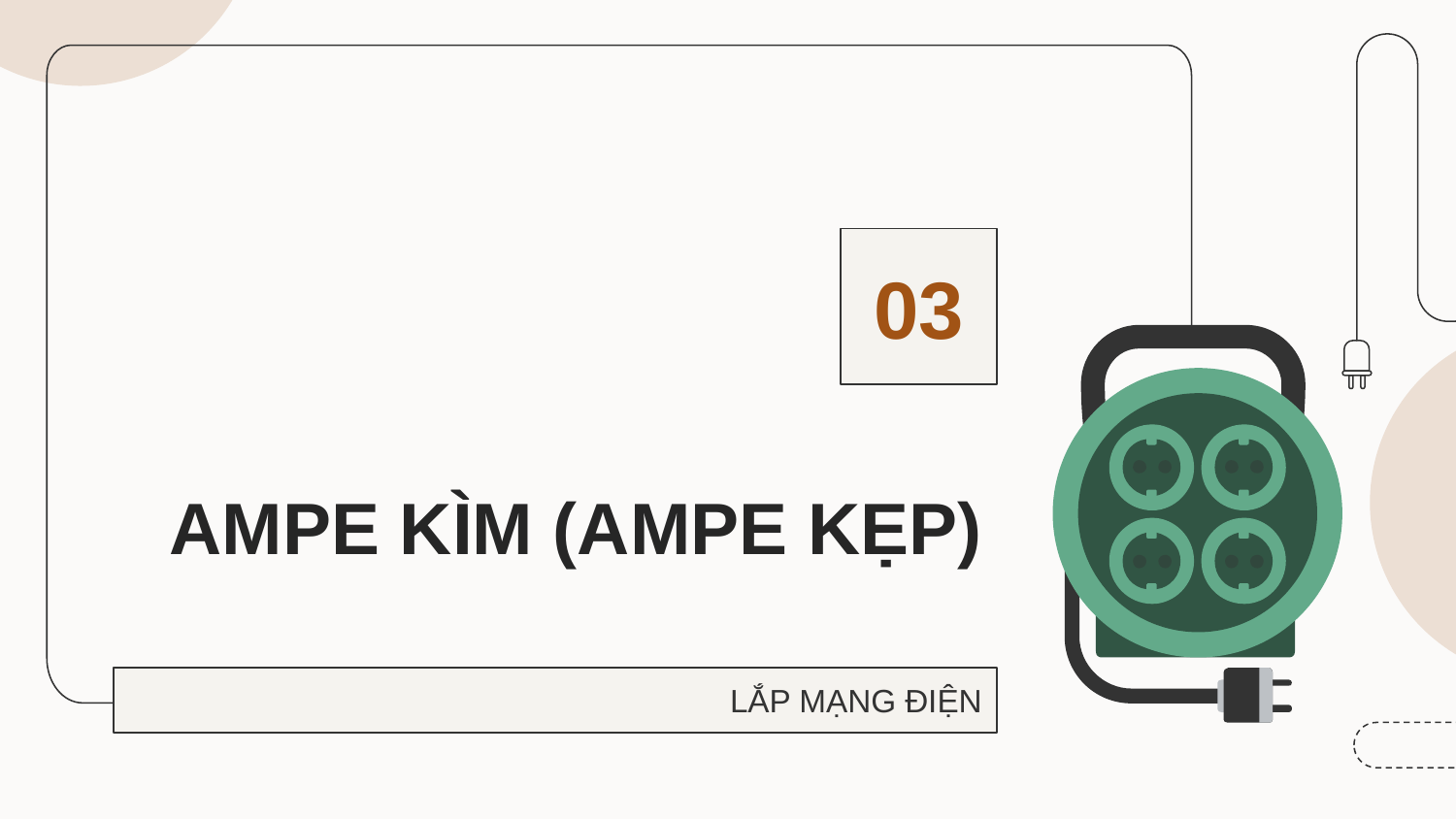

03

# AMPE KÌM (AMPE KẸP)
LẮP MẠNG ĐIỆN